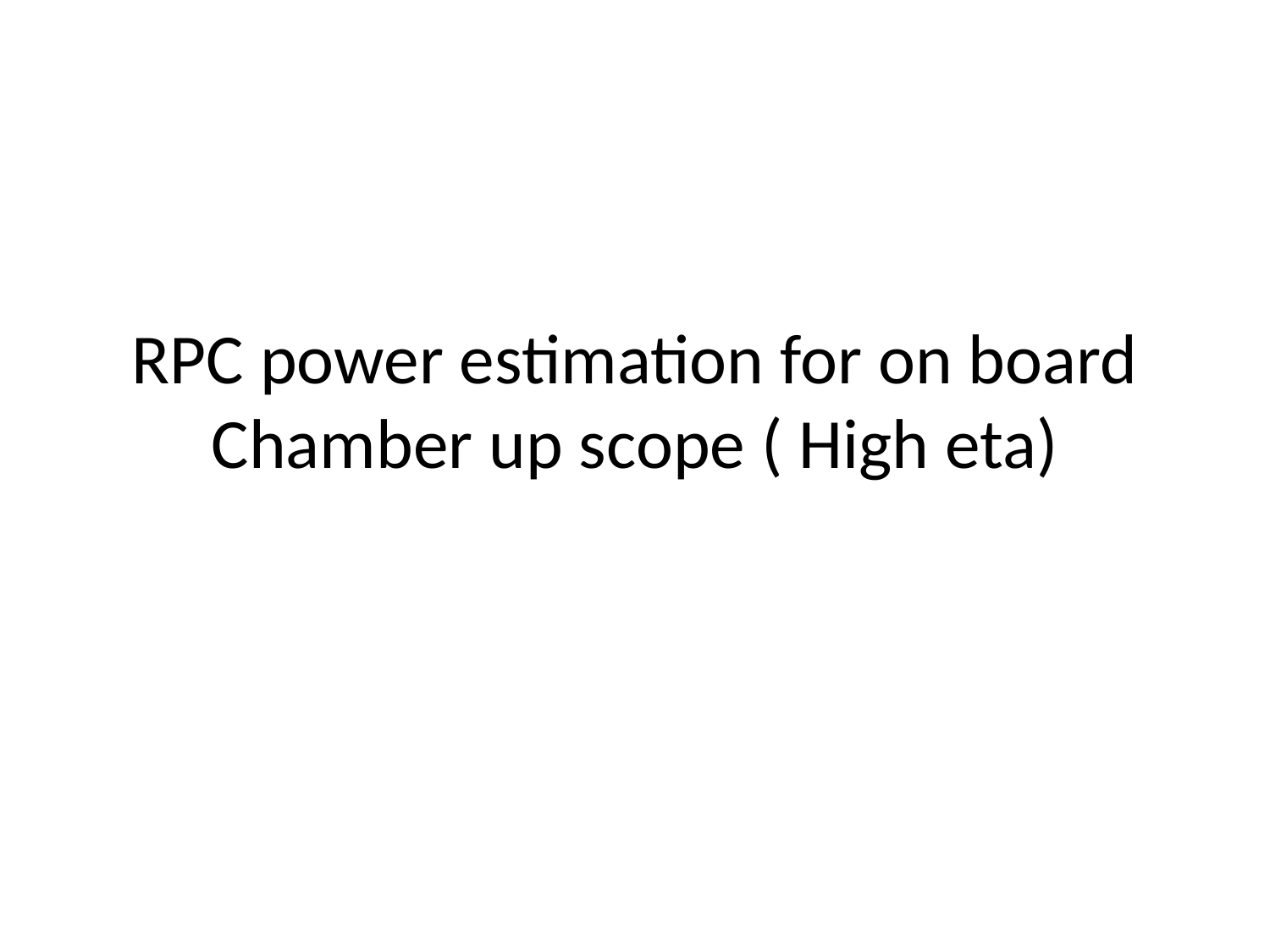

# RPC power estimation for on board Chamber up scope ( High eta)